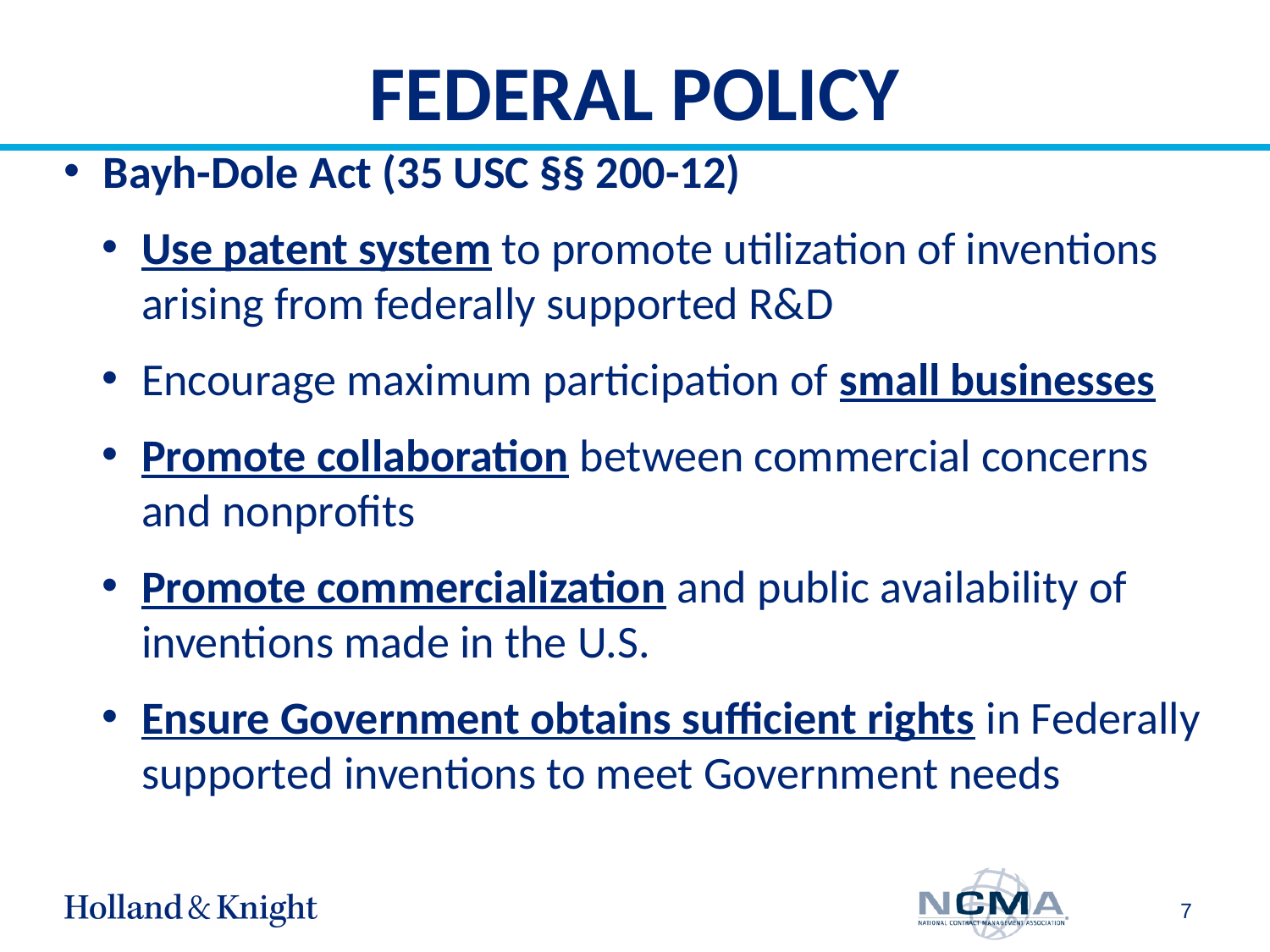

# FEDERAL POLICY
Bayh-Dole Act (35 USC §§ 200-12)
Use patent system to promote utilization of inventions arising from federally supported R&D
Encourage maximum participation of small businesses
Promote collaboration between commercial concerns and nonprofits
Promote commercialization and public availability of inventions made in the U.S.
Ensure Government obtains sufficient rights in Federally supported inventions to meet Government needs
7